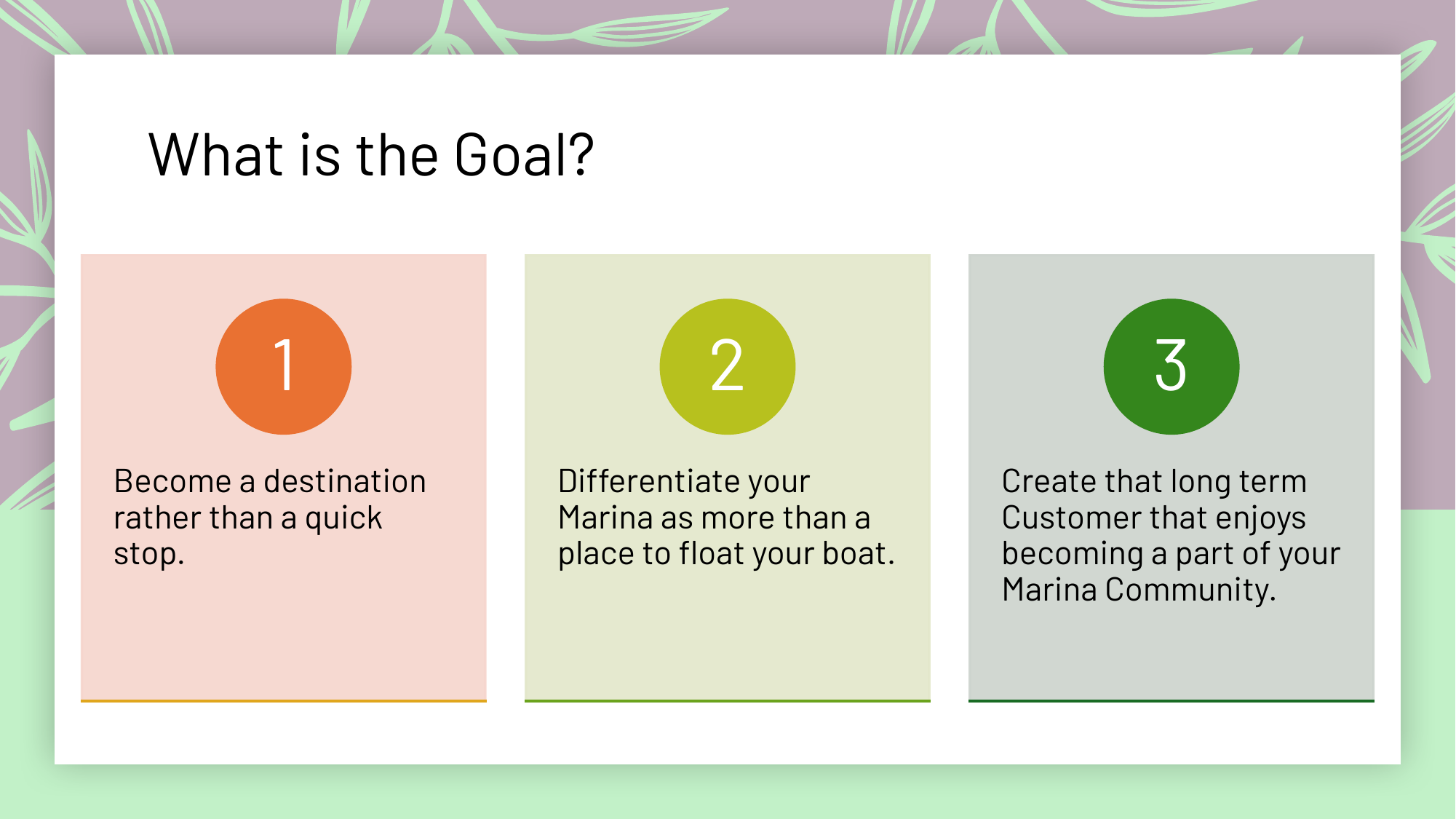

# What is the Goal?
Become a destination rather than a quick stop.
1
Differentiate your Marina as more than a place to float your boat.
2
Create that long term Customer that enjoys becoming a part of your Marina Community.
3